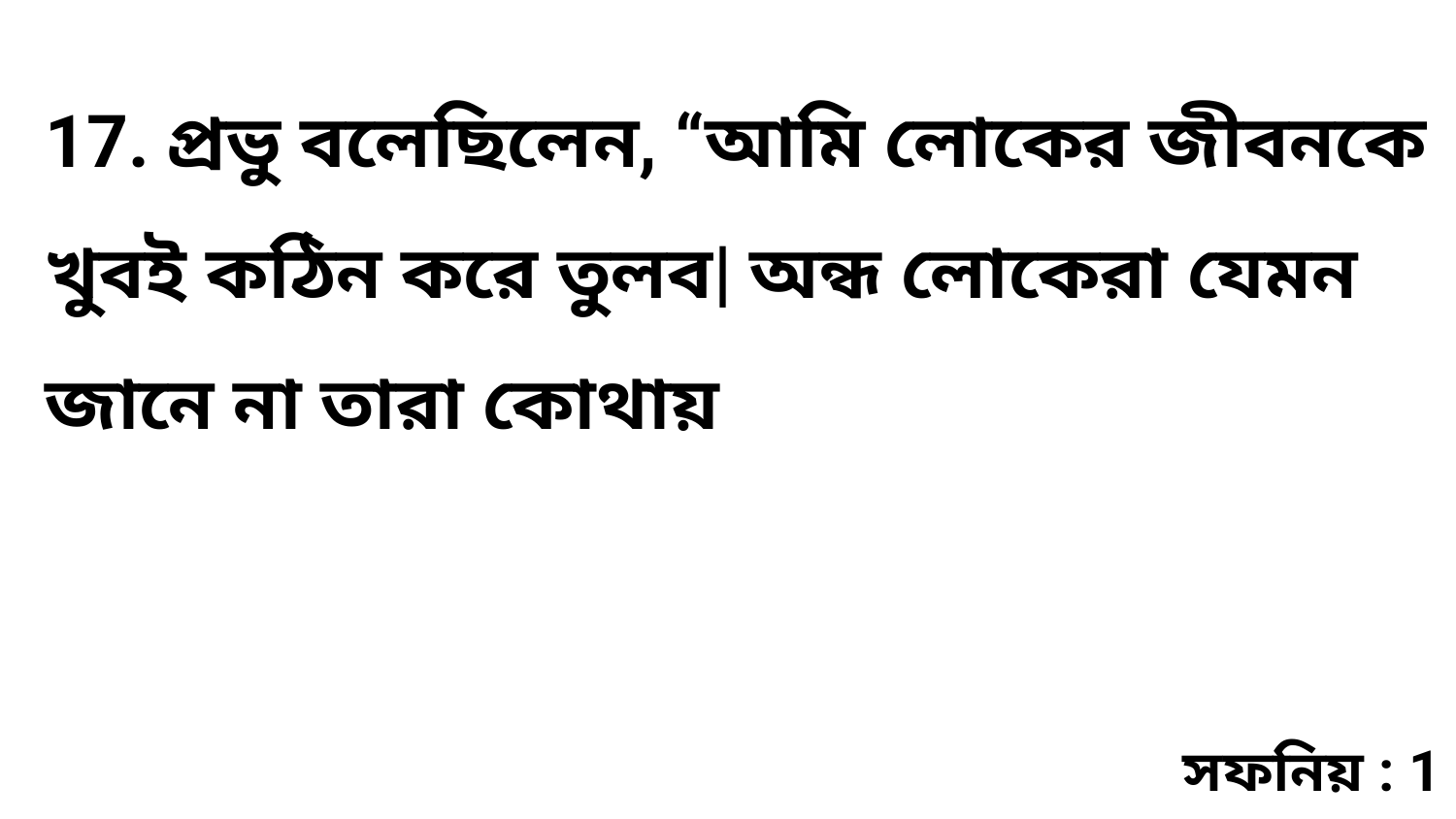

17. প্রভু বলেছিলেন, “আমি লোকের জীবনকে খুবই কঠিন করে তুলব| অন্ধ লোকেরা যেমন জানে না তারা কোথায়
সফনিয় : 1